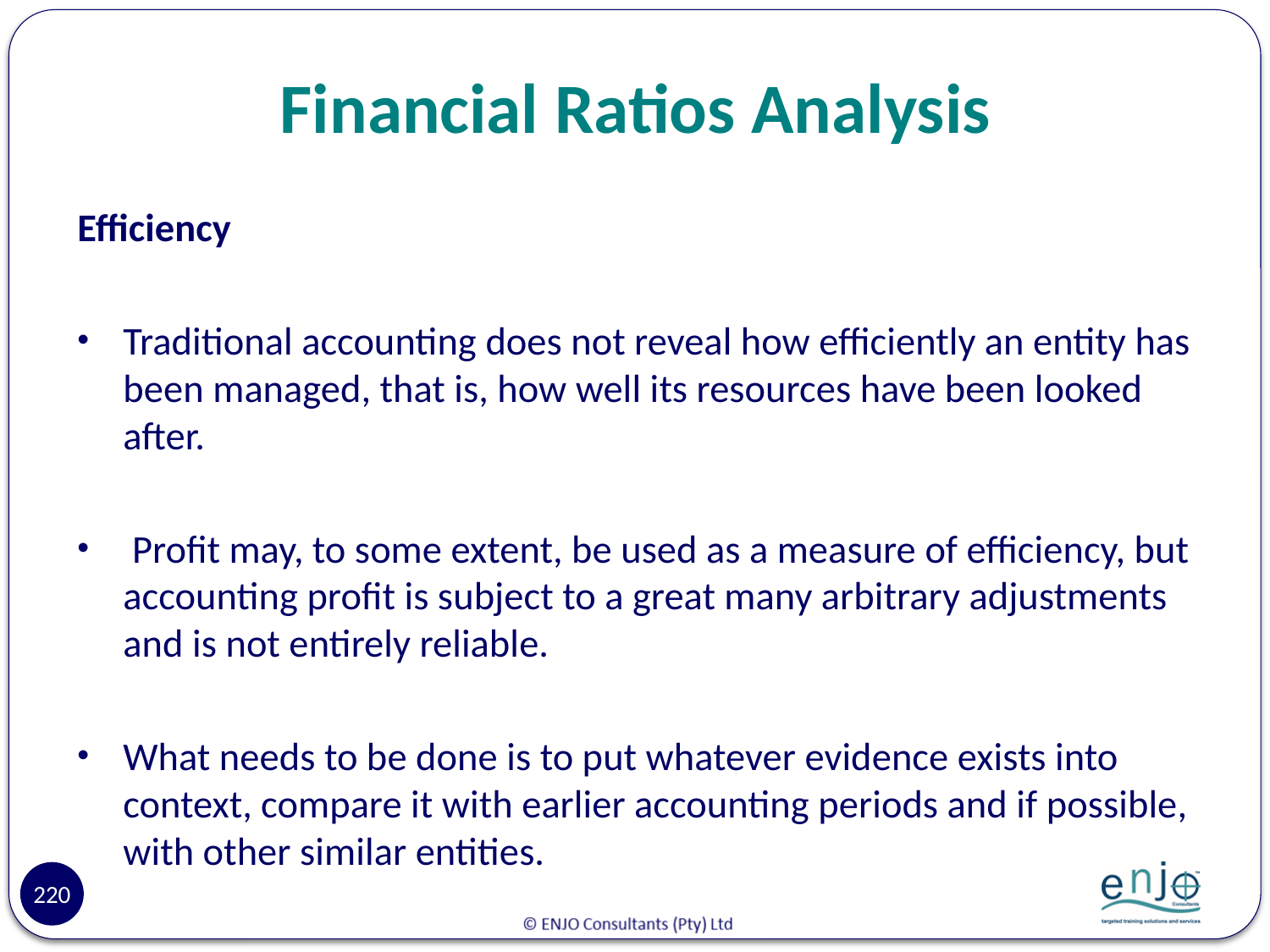

# Financial Ratios Analysis
Efficiency

Traditional accounting does not reveal how efficiently an entity has been managed, that is, how well its resources have been looked after.

 Profit may, to some extent, be used as a measure of efficiency, but accounting profit is subject to a great many arbitrary adjustments and is not entirely reliable.

What needs to be done is to put whatever evidence exists into context, compare it with earlier accounting periods and if possible, with other similar entities.

220